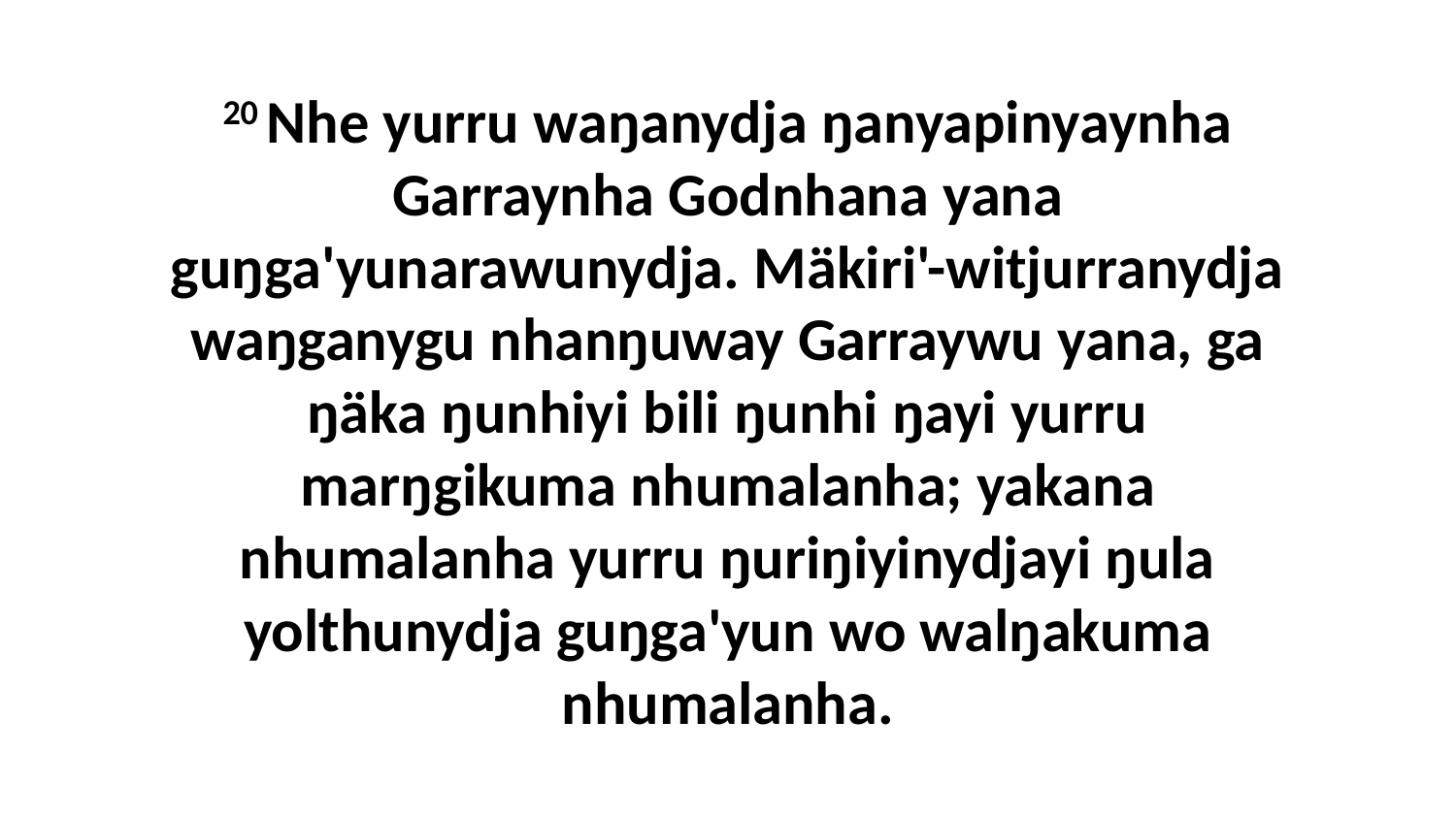

20 Nhe yurru waŋanydja ŋanyapinyaynha Garraynha Godnhana yana guŋga'yunarawunydja. Mäkiri'-witjurranydja waŋganygu nhanŋuway Garraywu yana, ga ŋäka ŋunhiyi bili ŋunhi ŋayi yurru marŋgikuma nhumalanha; yakana nhumalanha yurru ŋuriŋiyinydjayi ŋula yolthunydja guŋga'yun wo walŋakuma nhumalanha.